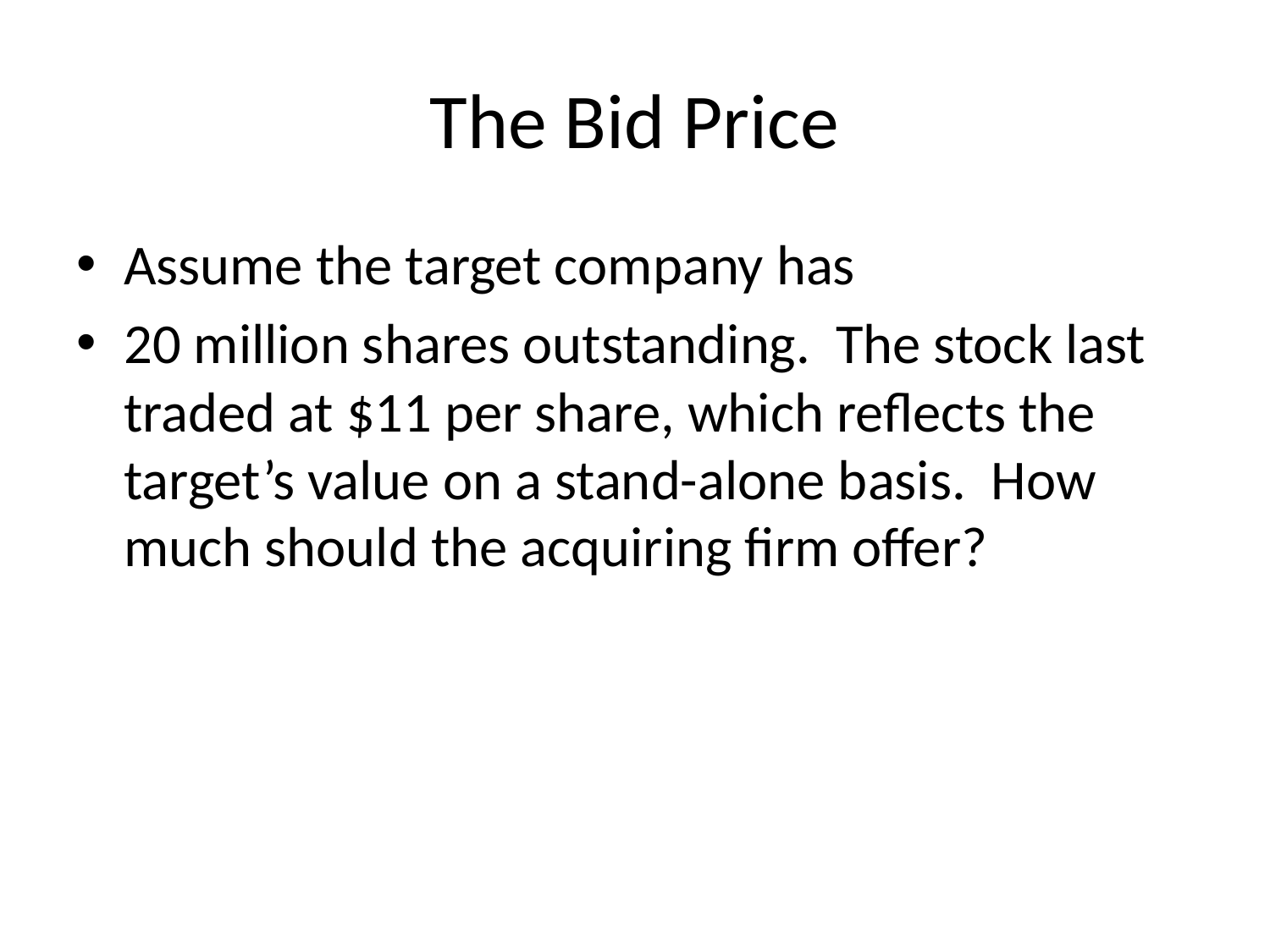

# The Bid Price
Assume the target company has
20 million shares outstanding.  The stock last traded at $11 per share, which reflects the target’s value on a stand-alone basis.  How much should the acquiring firm offer?
34